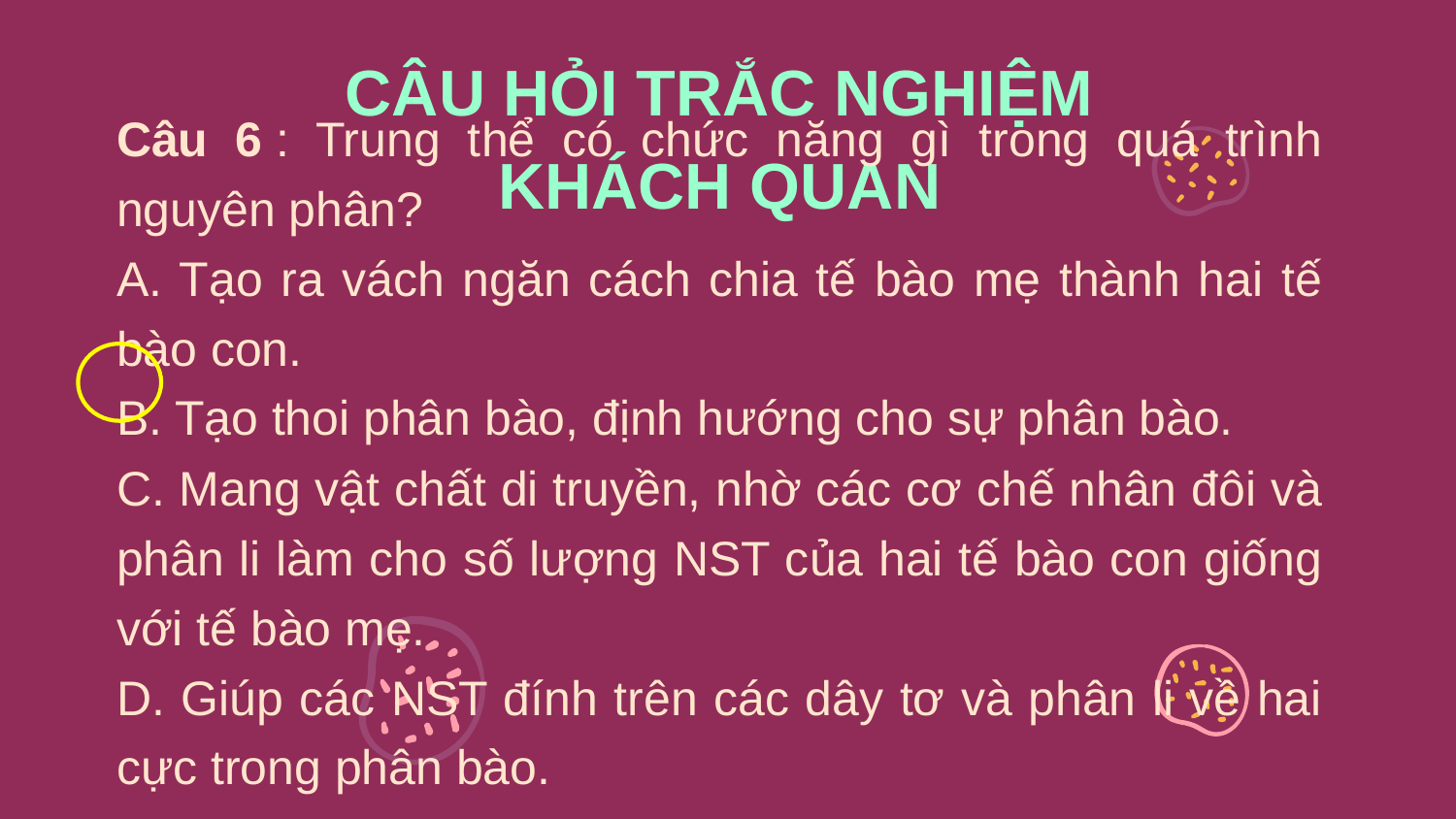

# CÂU HỎI TRẮC NGHIỆM KHÁCH QUAN
Câu 6 : Trung thể có chức năng gì trong quá trình nguyên phân?
A. Tạo ra vách ngăn cách chia tế bào mẹ thành hai tế bào con.
B. Tạo thoi phân bào, định hướng cho sự phân bào.
C. Mang vật chất di truyền, nhờ các cơ chế nhân đôi và phân li làm cho số lượng NST của hai tế bào con giống với tế bào mẹ.
D. Giúp các NST đính trên các dây tơ và phân li về hai cực trong phân bào.